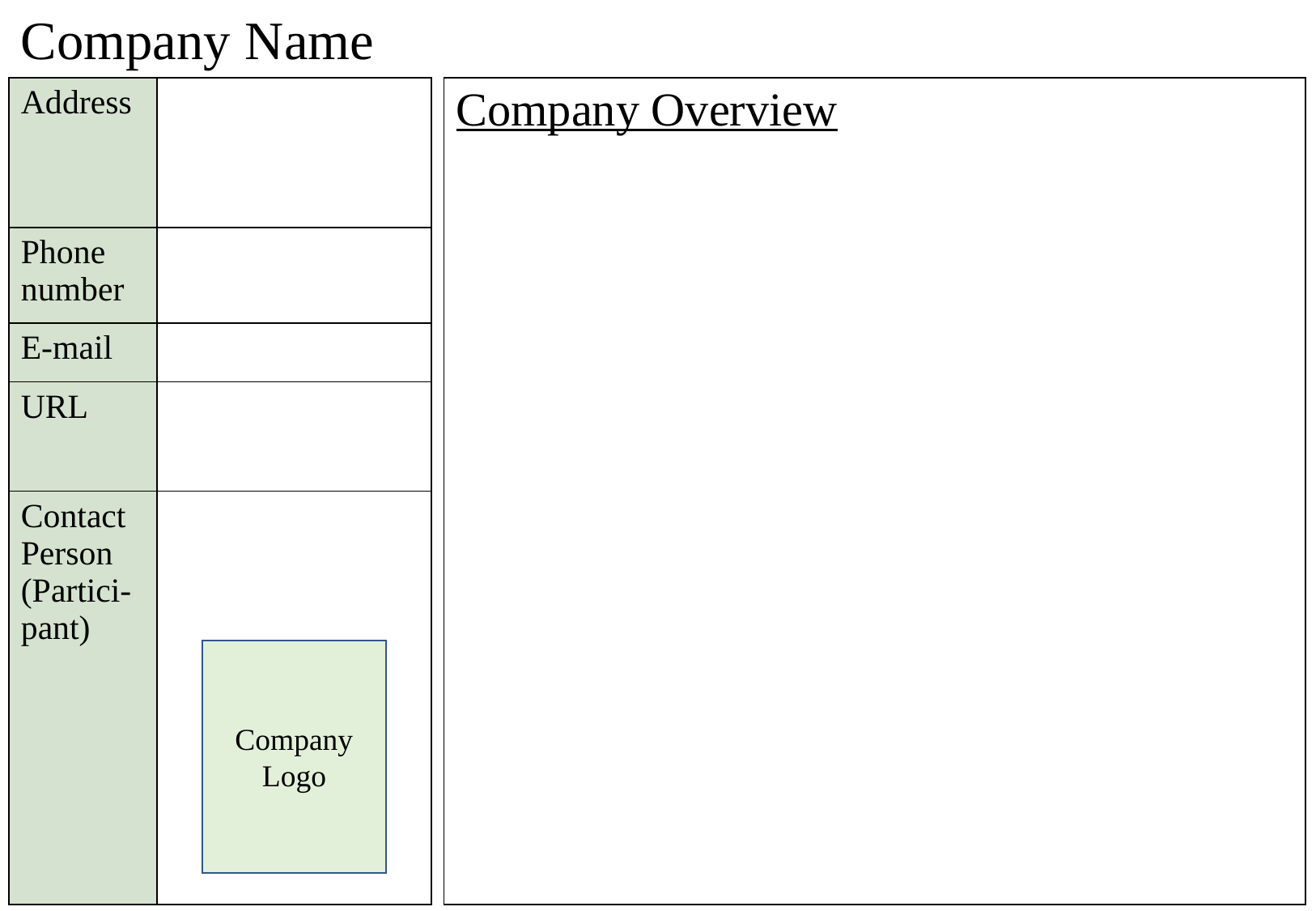

Company Name
| Company Overview |
| --- |
| Address |  |
| --- | --- |
| Phone number |  |
| E-mail |  |
| URL |  |
| Contact Person (Partici-pant) |  |
Company
Logo